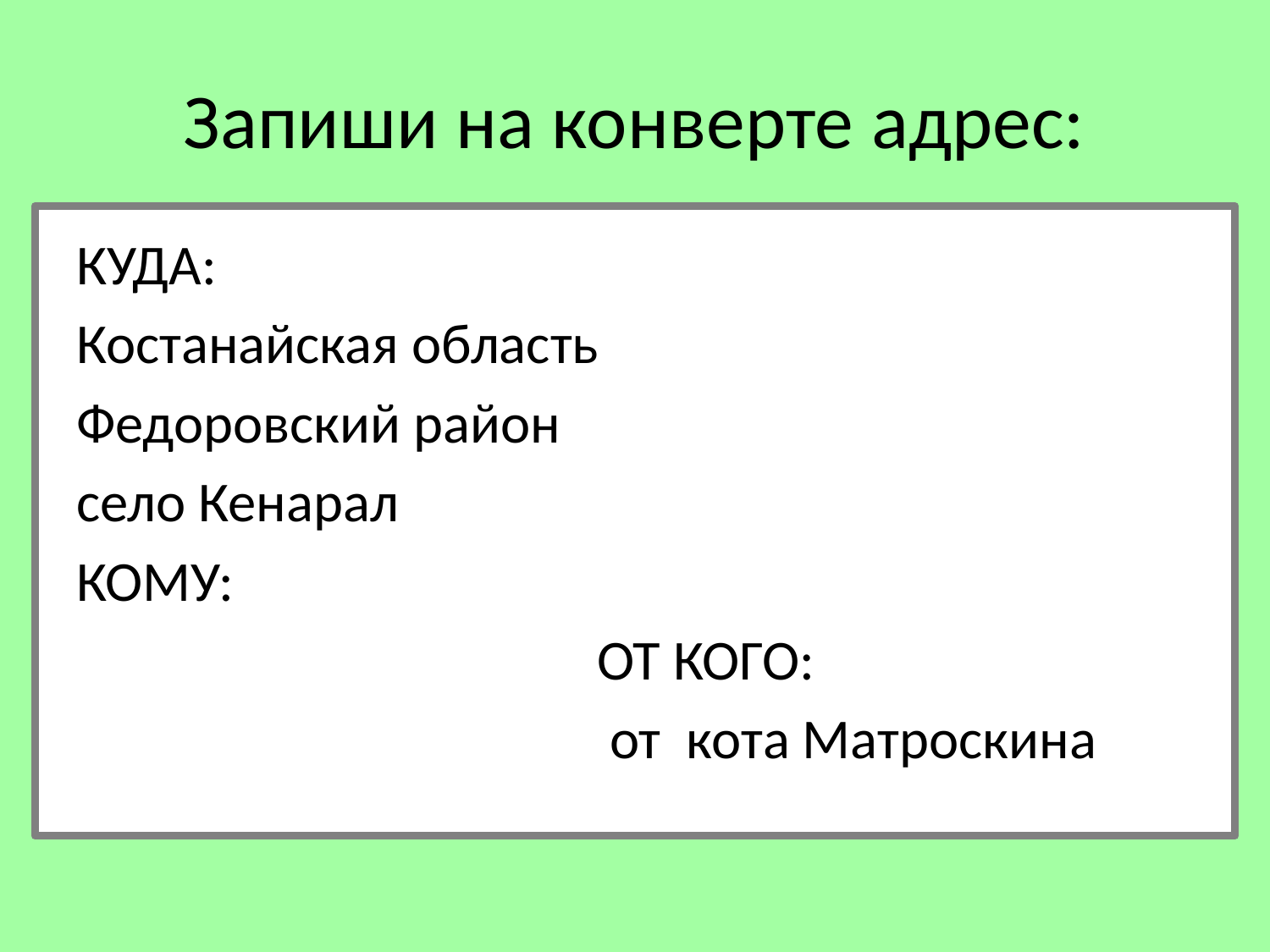

# Запиши на конверте адрес:

КУДА:
Костанайская область
Федоровский район
село Кенарал
КОМУ:
                                         ОТ КОГО:
                                          от  кота Матроскина